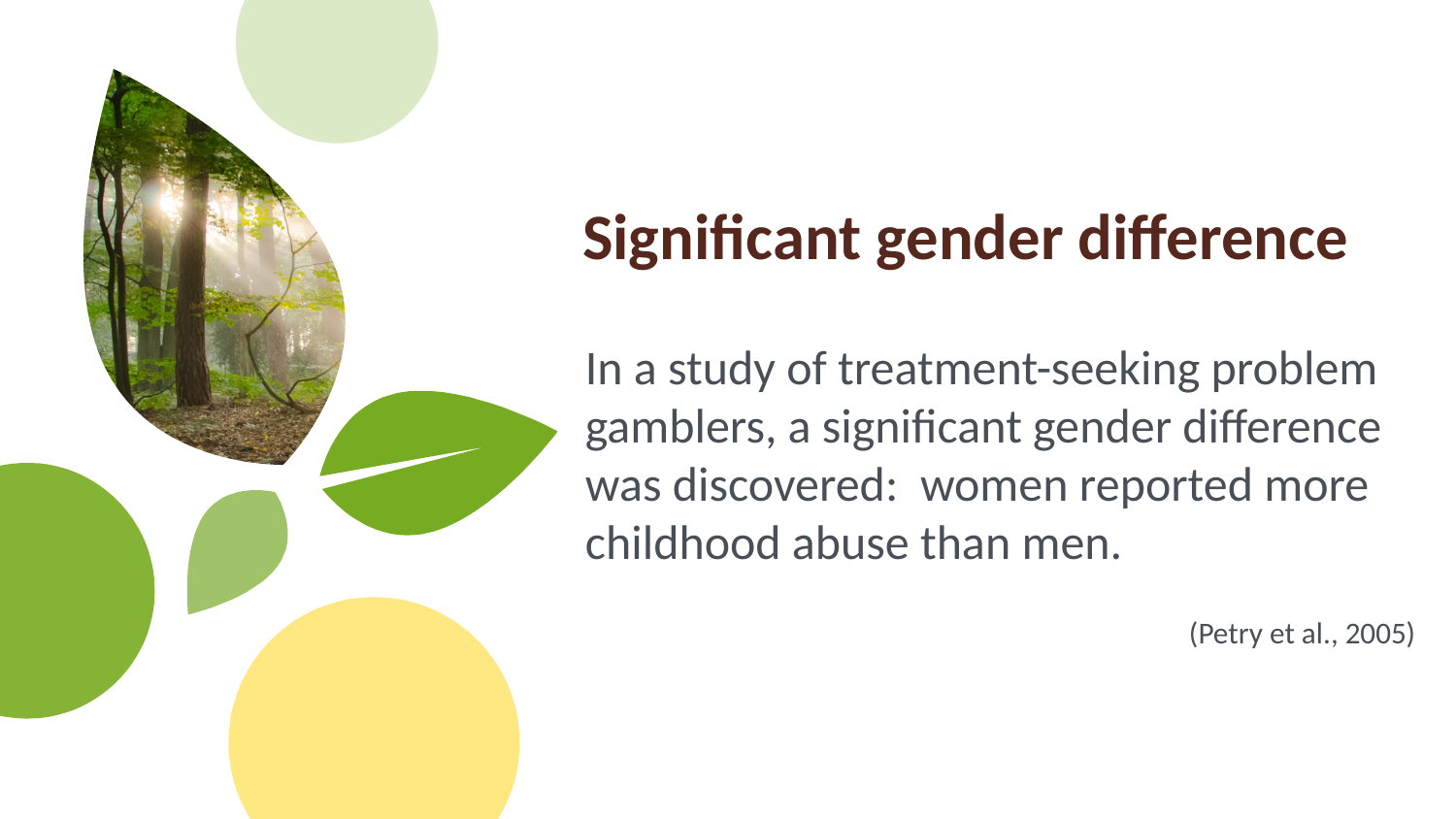

# Significant gender difference

In a study of treatment-seeking problem gamblers, a significant gender difference was discovered:  women reported more childhood abuse than men.
(Petry et al., 2005)